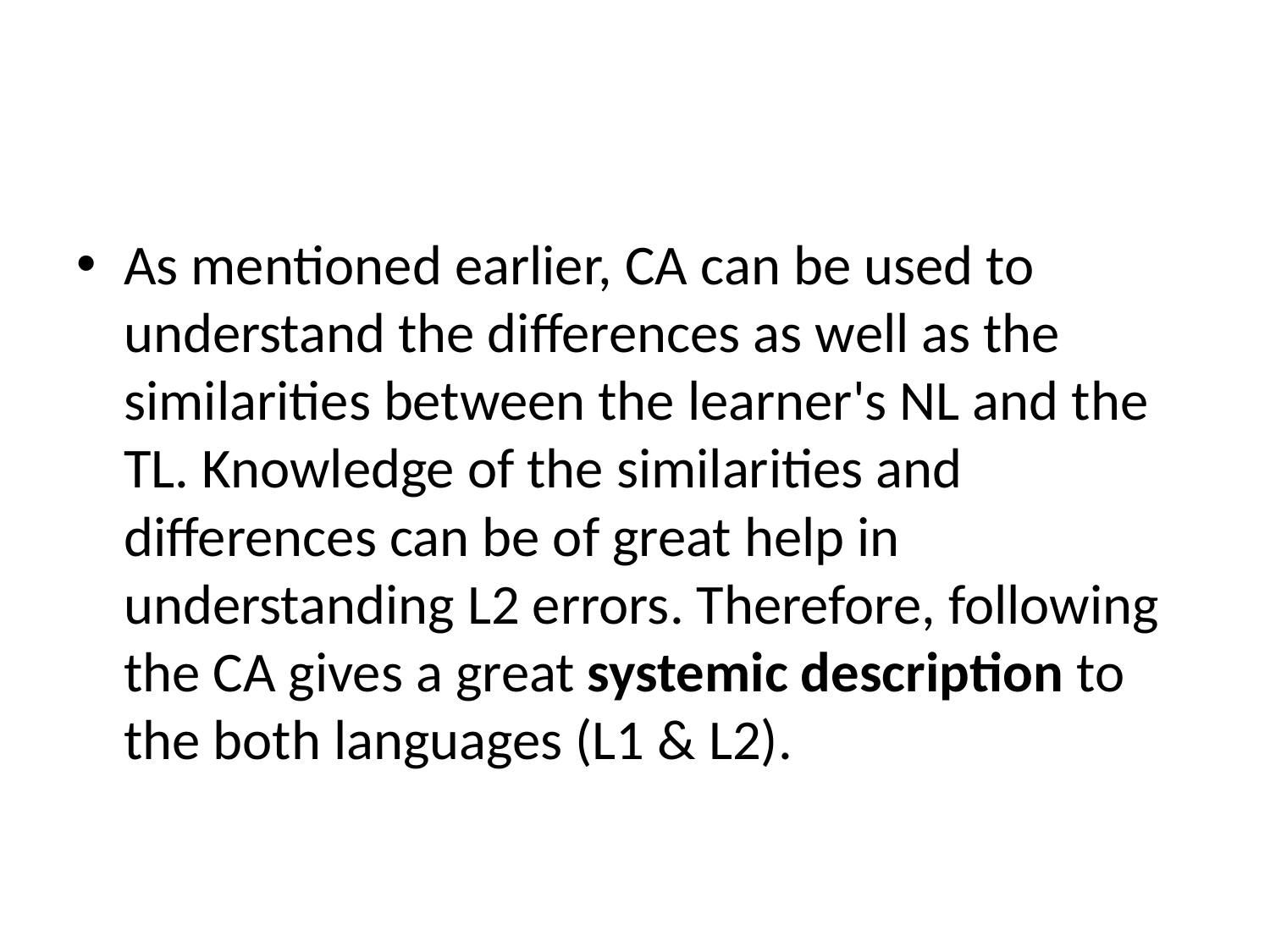

#
As mentioned earlier, CA can be used to understand the differences as well as the similarities between the learner's NL and the TL. Knowledge of the similarities and differences can be of great help in understanding L2 errors. Therefore, following the CA gives a great systemic description to the both languages (L1 & L2).